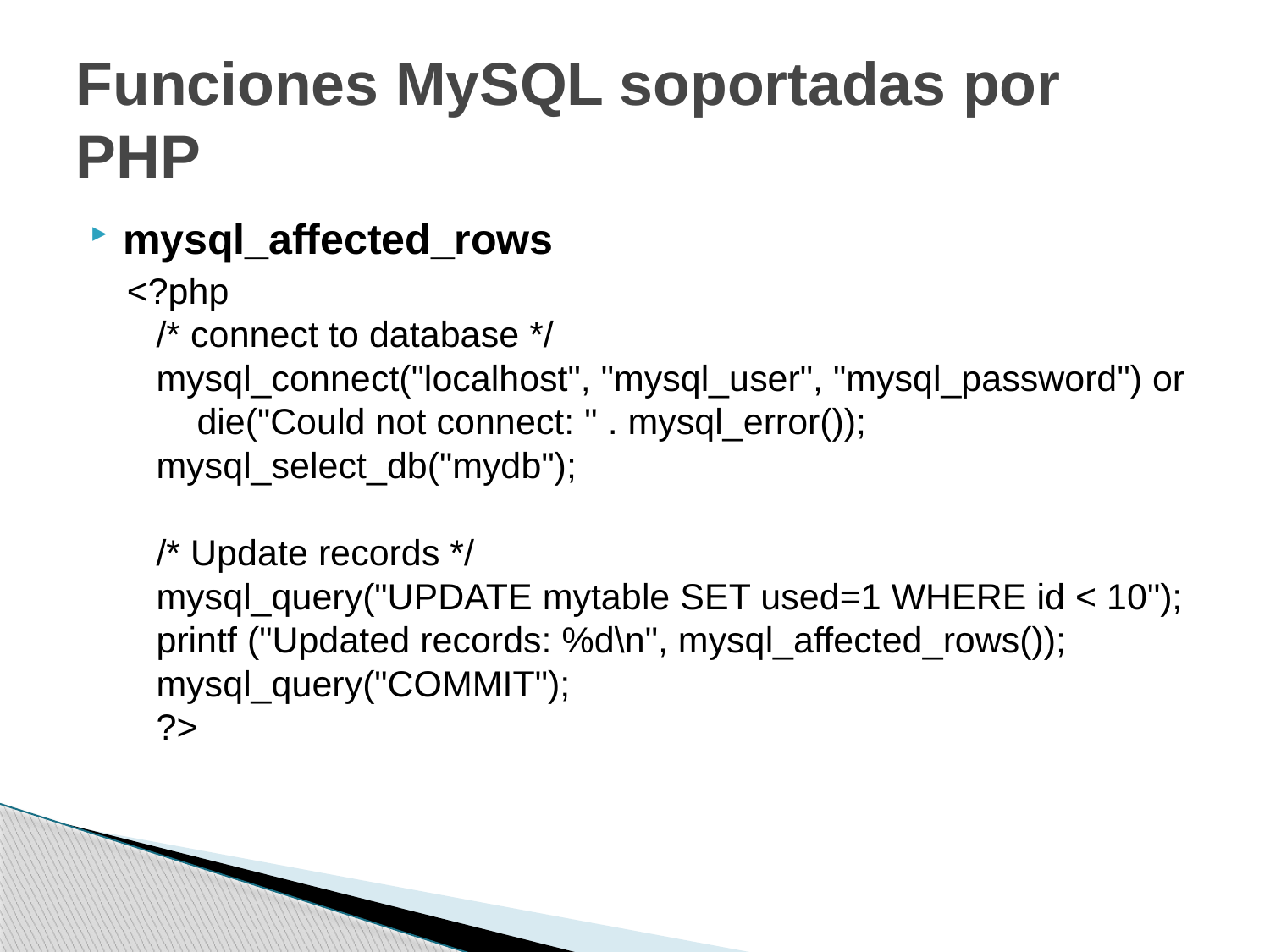

# Funciones MySQL soportadas por PHP
mysql_affected_rows
<?php
/* connect to database */
mysql_connect("localhost", "mysql_user", "mysql_password") or
    die("Could not connect: " . mysql_error());
mysql_select_db("mydb");
/* Update records */
mysql_query("UPDATE mytable SET used=1 WHERE id < 10");
printf ("Updated records: %d\n", mysql_affected_rows());
mysql_query("COMMIT");
?>